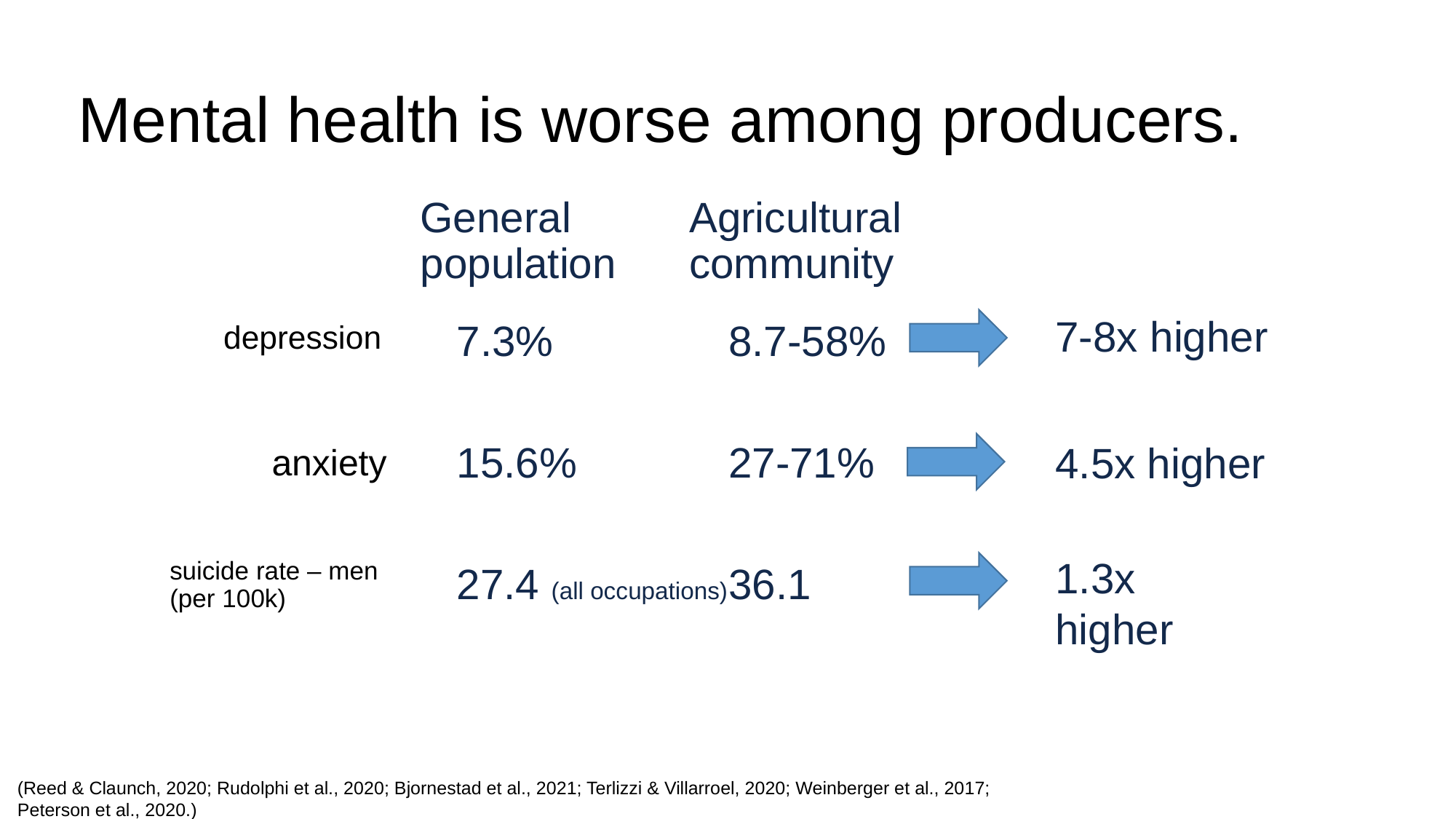

# Mental health is worse among producers.
General population
Agricultural community

8.7-58%

27-71%

36.1

7.3%

15.6%

27.4 (all occupations)
depression

7-8x higher

anxiety
4.5x higher

1.3x higher

suicide rate – men (per 100k)
(Reed & Claunch, 2020; Rudolphi et al., 2020; Bjornestad et al., 2021; Terlizzi & Villarroel, 2020; Weinberger et al., 2017; Peterson et al., 2020.)